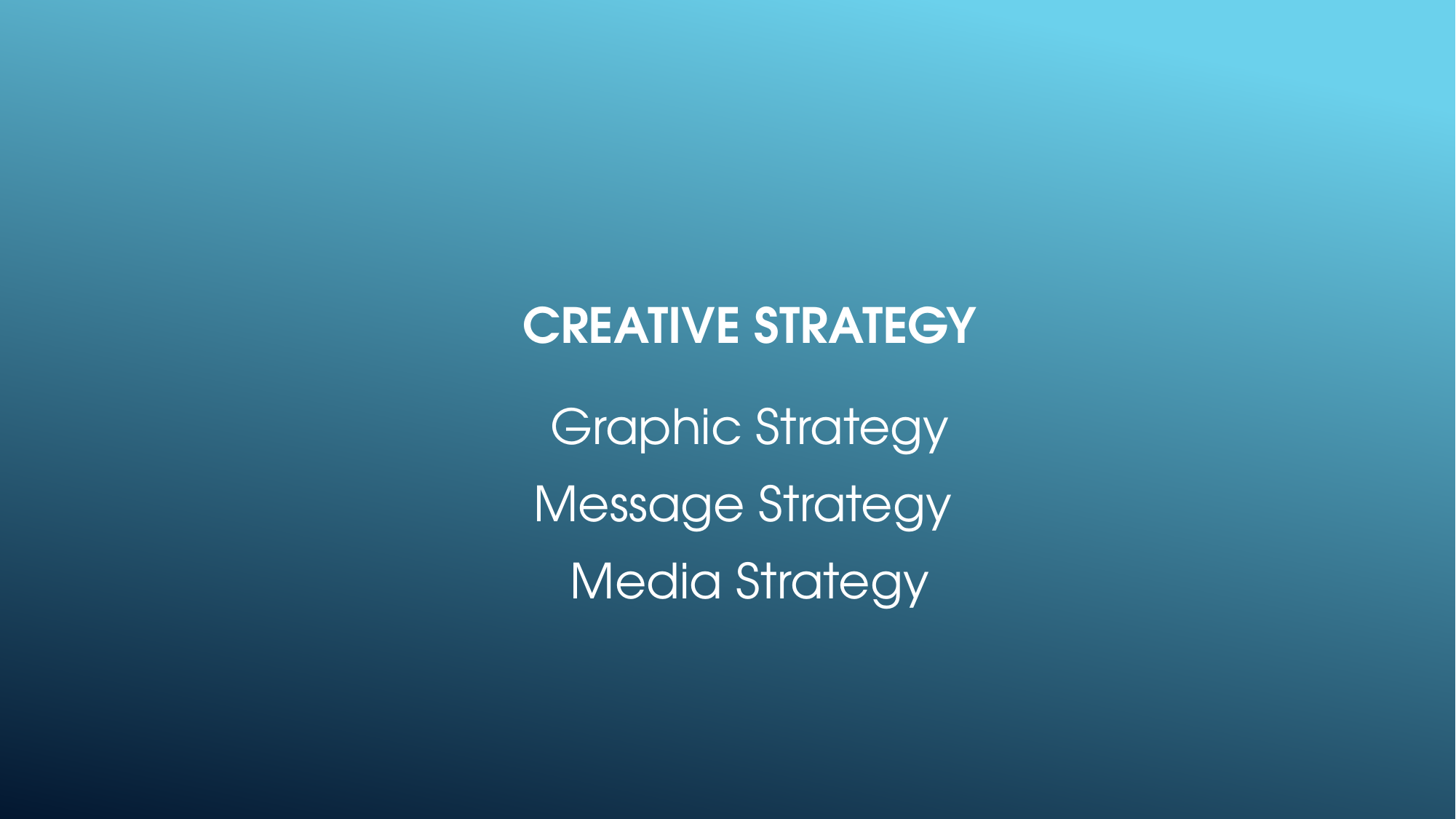

# Creative strategy
Graphic Strategy
Message Strategy
Media Strategy